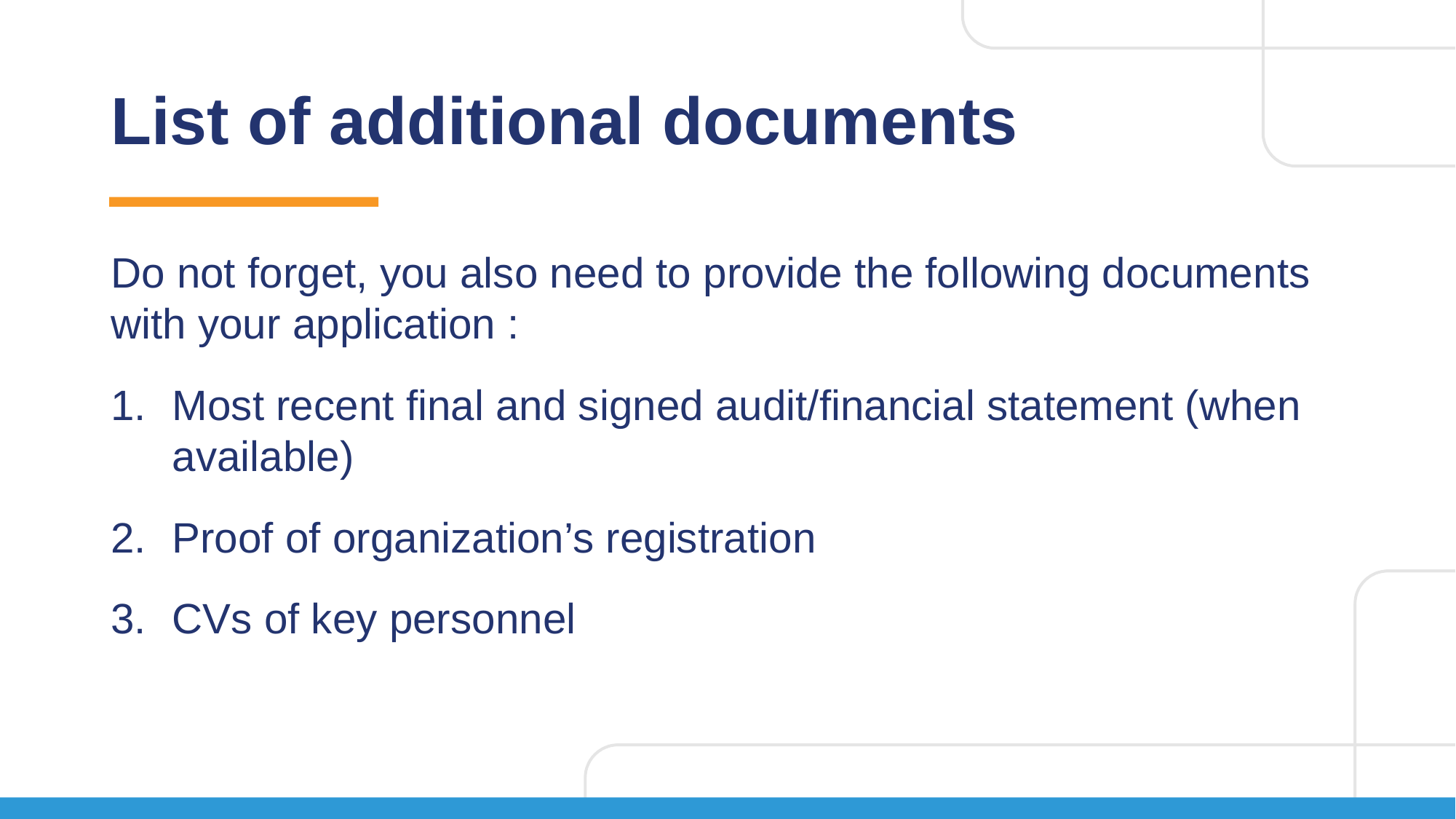

# List of additional documents
Do not forget, you also need to provide the following documents with your application :
Most recent final and signed audit/financial statement (when available)
Proof of organization’s registration
CVs of key personnel